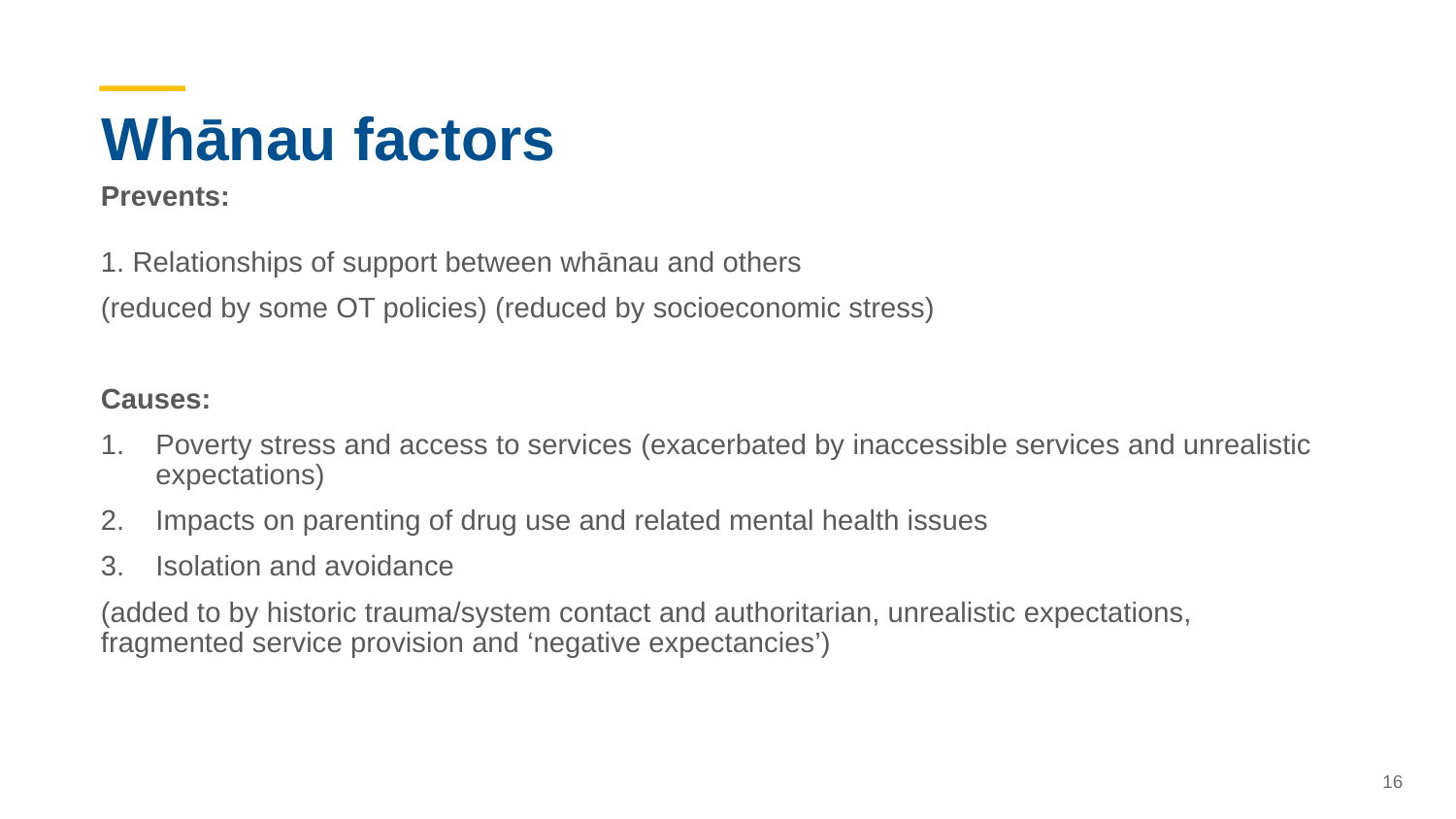

# Whānau factors
Prevents:
1. Relationships of support between whānau and others
(reduced by some OT policies) (reduced by socioeconomic stress)

Causes:
Poverty stress and access to services (exacerbated by inaccessible services and unrealistic expectations)
Impacts on parenting of drug use and related mental health issues
Isolation and avoidance
(added to by historic trauma/system contact and authoritarian, unrealistic expectations, fragmented service provision and ‘negative expectancies’)
16